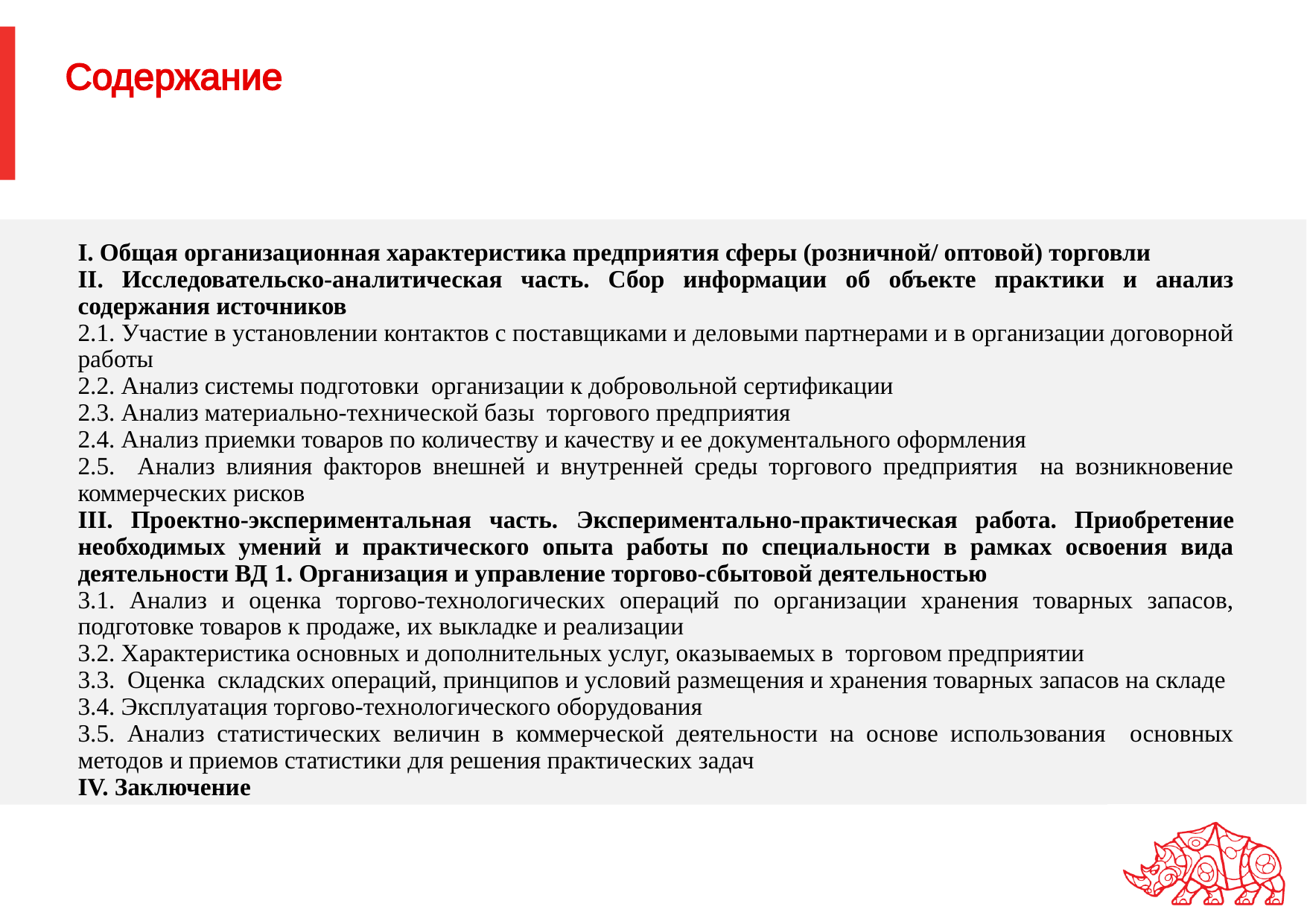

# Содержание
I. Общая организационная характеристика предприятия сферы (розничной/ оптовой) торговли
II. Исследовательско-аналитическая часть. Сбор информации об объекте практики и анализ содержания источников
2.1. Участие в установлении контактов с поставщиками и деловыми партнерами и в организации договорной работы
2.2. Анализ системы подготовки  организации к добровольной сертификации
2.3. Анализ материально-технической базы  торгового предприятия
2.4. Анализ приемки товаров по количеству и качеству и ее документального оформления
2.5.  Анализ влияния факторов внешней и внутренней среды торгового предприятия  на возникновение коммерческих рисков
III. Проектно-экспериментальная часть. Экспериментально-практическая работа. Приобретение необходимых умений и практического опыта работы по специальности в рамках освоения вида деятельности ВД 1. Организация и управление торгово-сбытовой деятельностью
3.1. Анализ и оценка торгово-технологических операций по организации хранения товарных запасов, подготовке товаров к продаже, их выкладке и реализации
3.2. Характеристика основных и дополнительных услуг, оказываемых в  торговом предприятии
3.3.  Оценка  складских операций, принципов и условий размещения и хранения товарных запасов на складе
3.4. Эксплуатация торгово-технологического оборудования
3.5. Анализ статистических величин в коммерческой деятельности на основе использования  основных методов и приемов статистики для решения практических задач
IV. Заключение